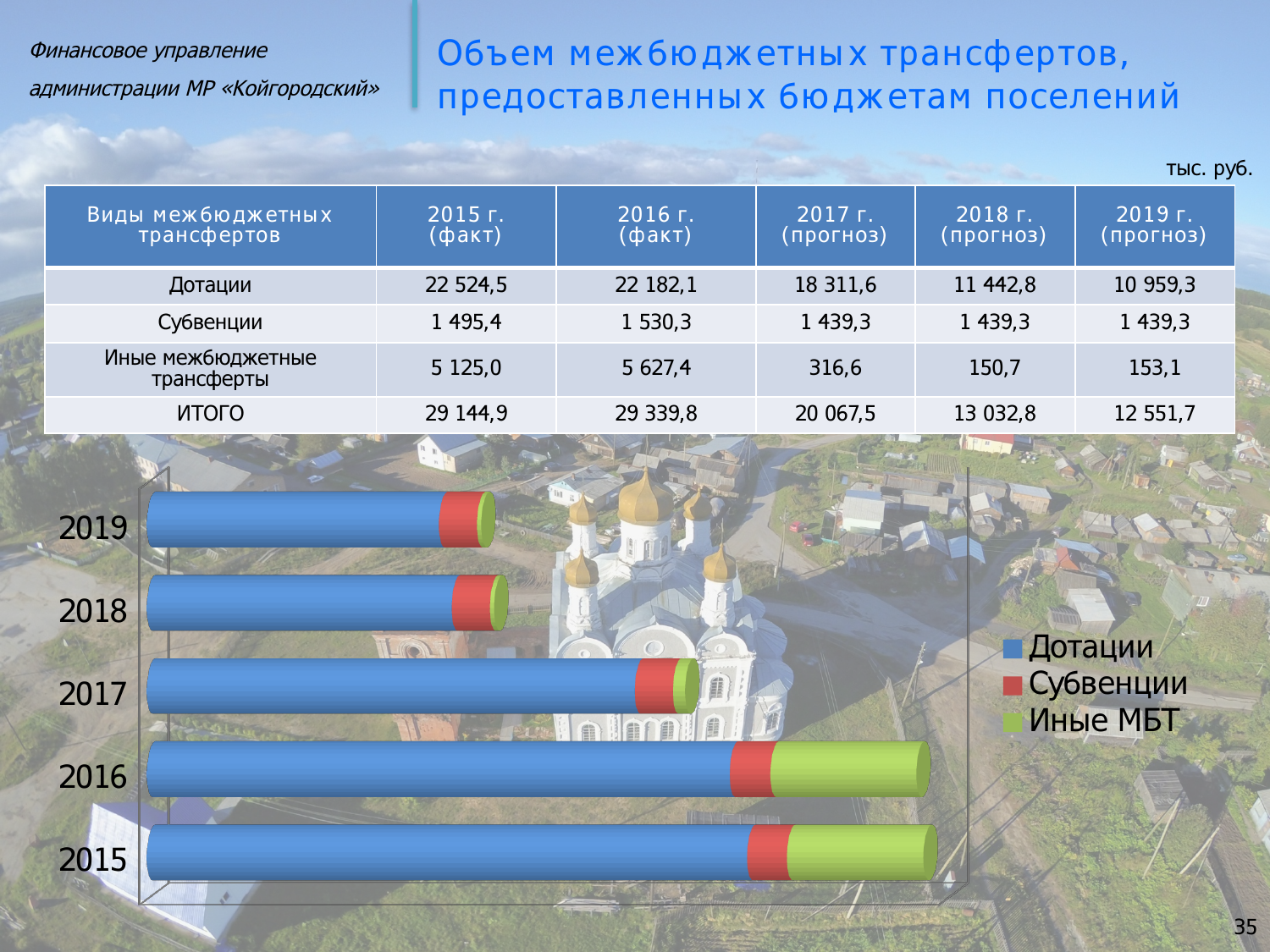

# Объем межбюджетных трансфертов, предоставленных бюджетам поселений
тыс. руб.
| Виды межбюджетных трансфертов | 2015 г. (факт) | 2016 г. (факт) | 2017 г. (прогноз) | 2018 г. (прогноз) | 2019 г. (прогноз) |
| --- | --- | --- | --- | --- | --- |
| Дотации | 22 524,5 | 22 182,1 | 18 311,6 | 11 442,8 | 10 959,3 |
| Субвенции | 1 495,4 | 1 530,3 | 1 439,3 | 1 439,3 | 1 439,3 |
| Иные межбюджетные трансферты | 5 125,0 | 5 627,4 | 316,6 | 150,7 | 153,1 |
| ИТОГО | 29 144,9 | 29 339,8 | 20 067,5 | 13 032,8 | 12 551,7 |

[unsupported chart]

35